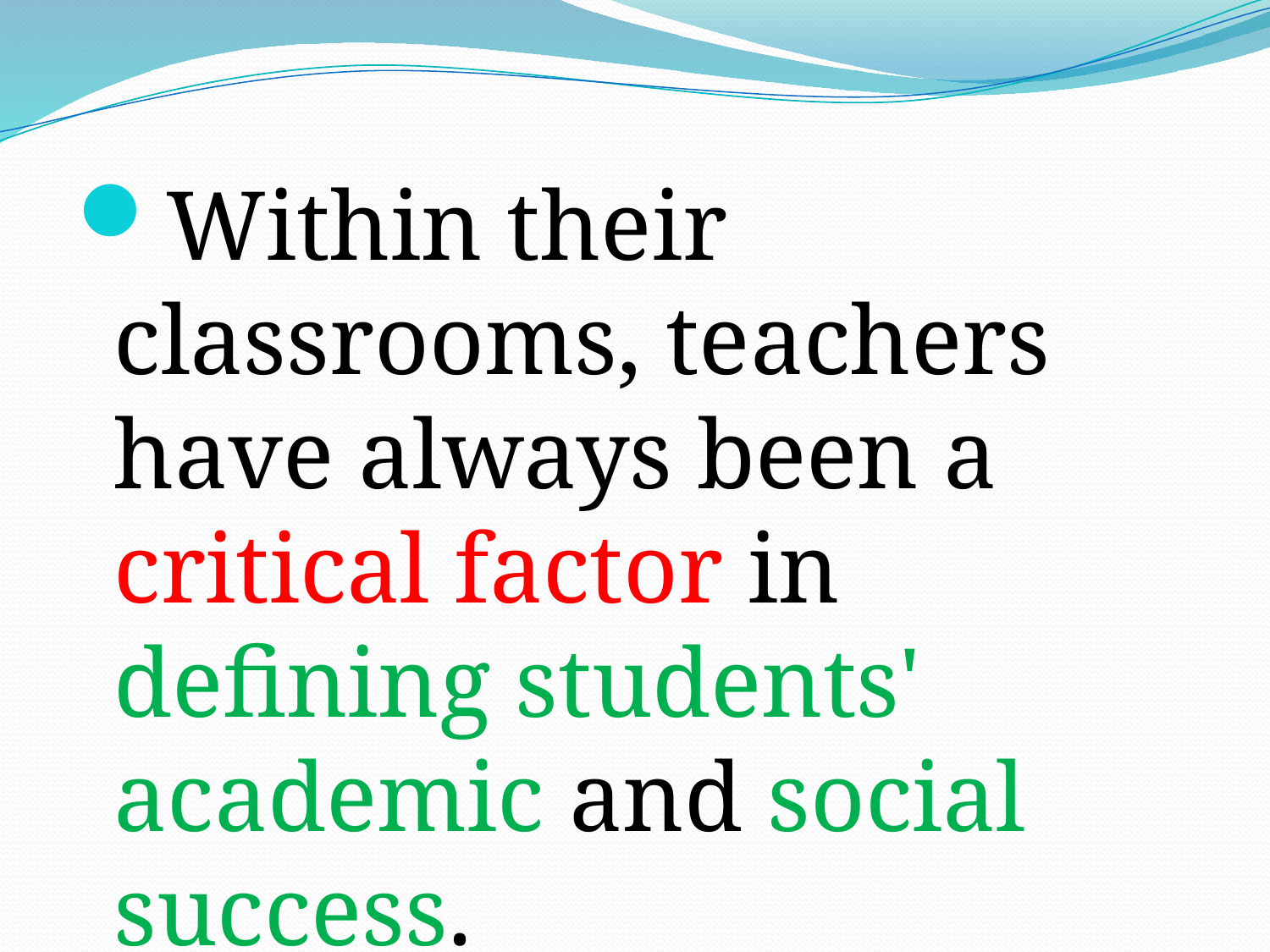

Within their classrooms, teachers have always been a critical factor in defining students' academic and social success.